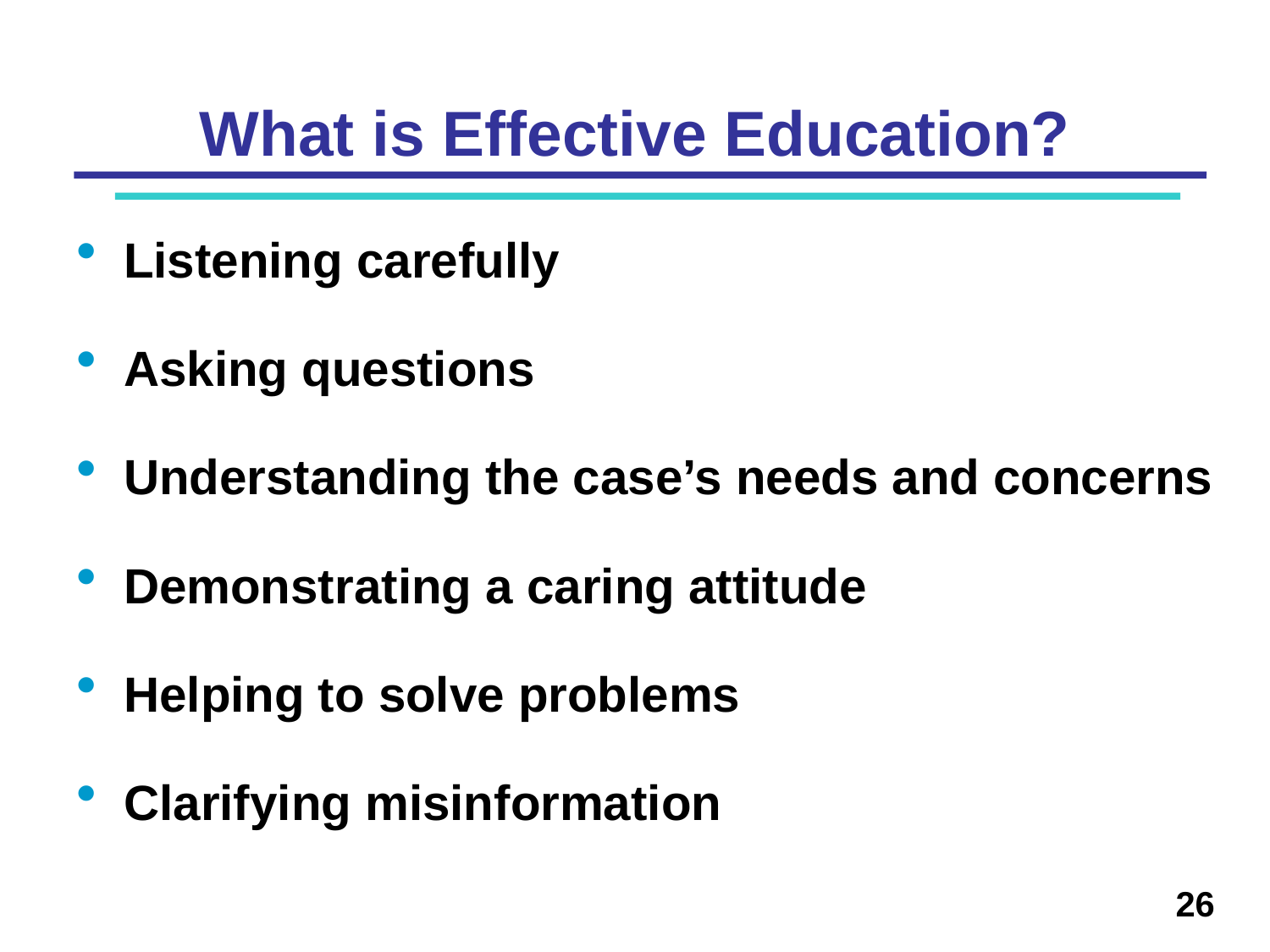

# What is Effective Education?
Listening carefully

Asking questions

Understanding the case’s needs and concerns

Demonstrating a caring attitude

Helping to solve problems

Clarifying misinformation

26